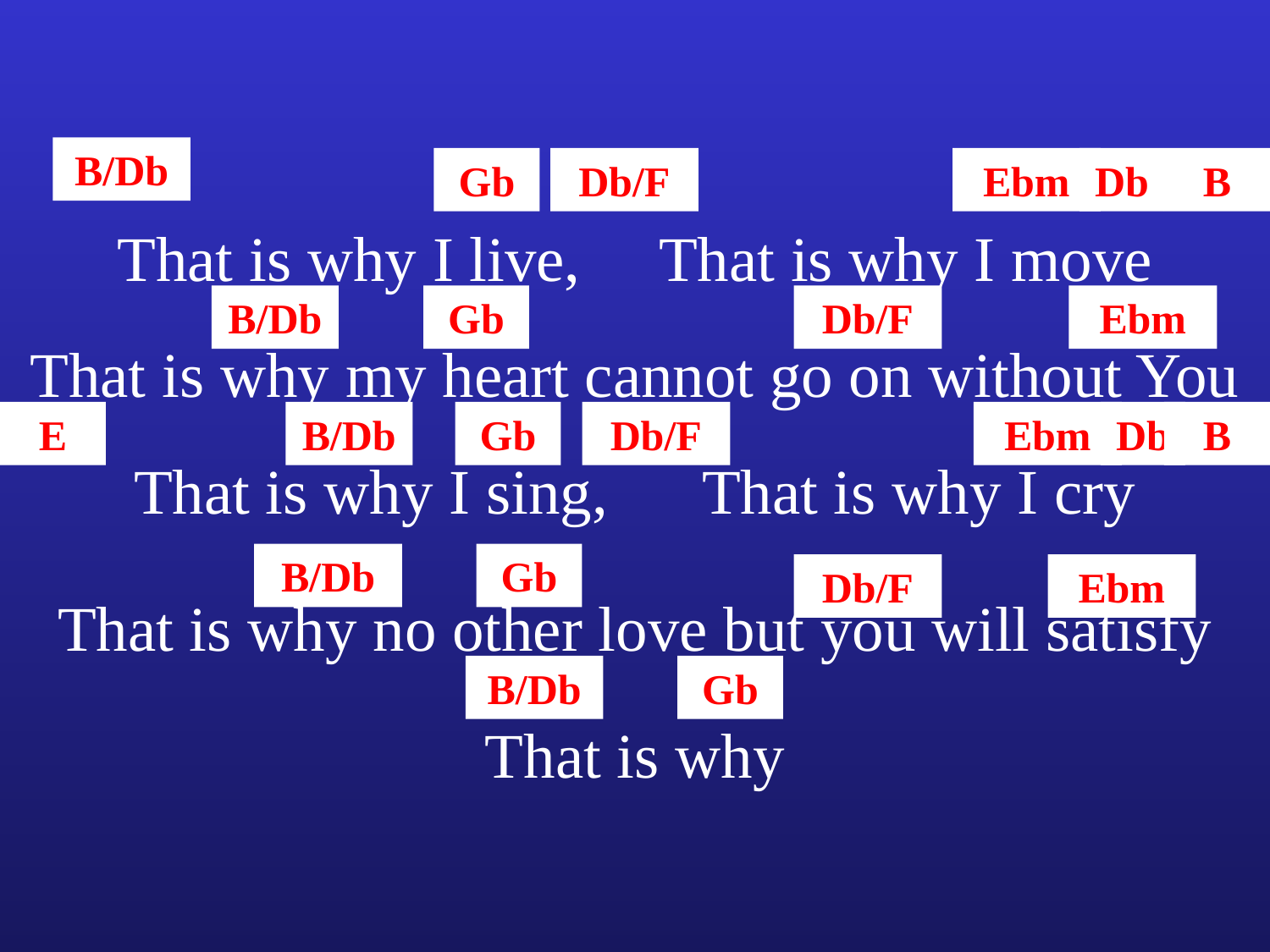

B/Db
Gb
Db/F
Ebm
Db
B
That is why I live,     That is why I move
B/Db
Gb
Db/F
Ebm
That is why my heart cannot go on without You
E
B/Db
Gb
Db/F
Ebm
Db
B
That is why I sing,      That is why I cry
B/Db
Gb
Db/F
Ebm
That is why no other love but you will satisfy
B/Db
Gb
That is why